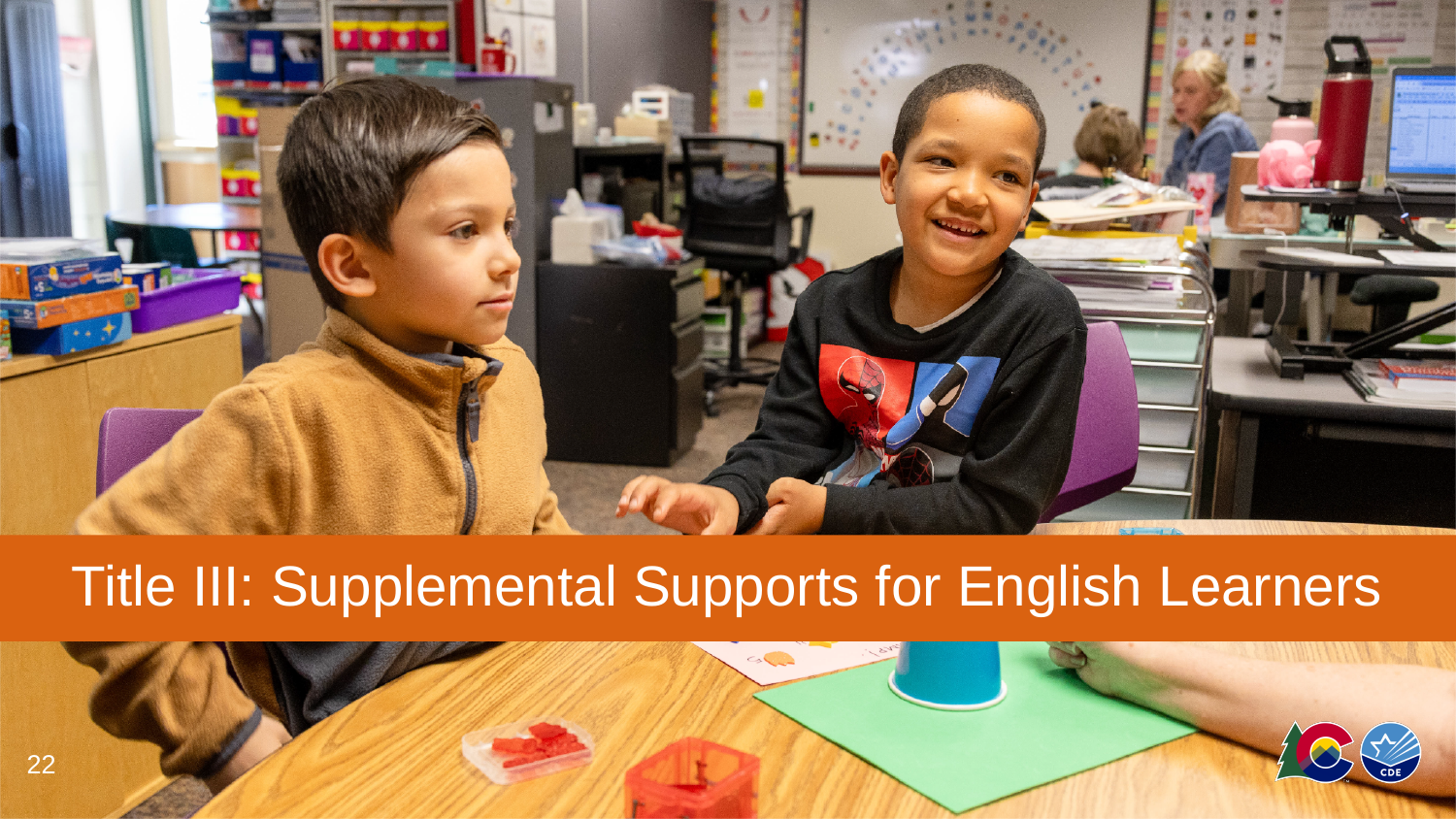

# Title III: Supplemental Supports for English Learners